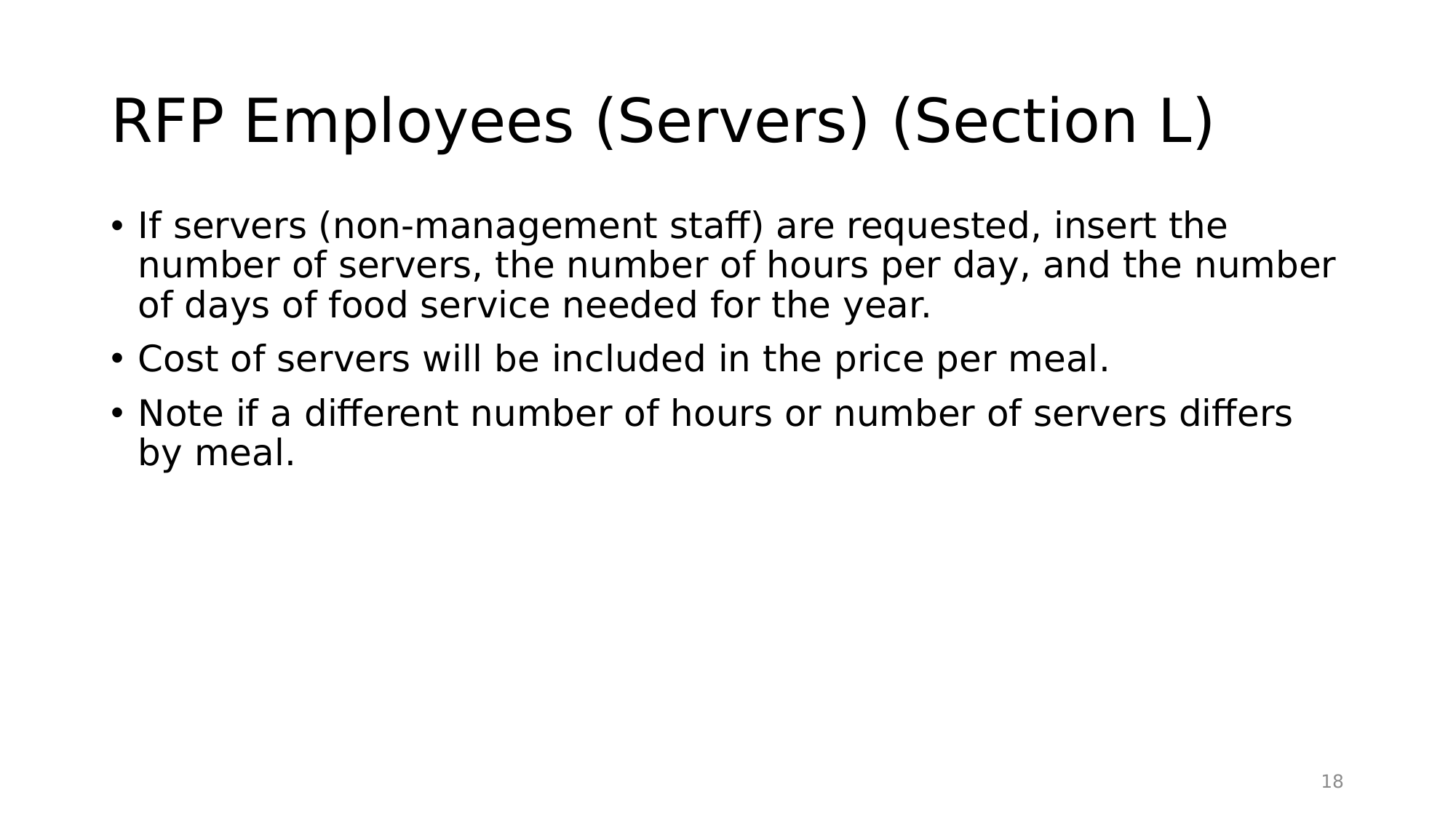

# RFP Employees (Servers) (Section L)
If servers (non-management staff) are requested, insert the number of servers, the number of hours per day, and the number of days of food service needed for the year.
Cost of servers will be included in the price per meal.
Note if a different number of hours or number of servers differs by meal.
18